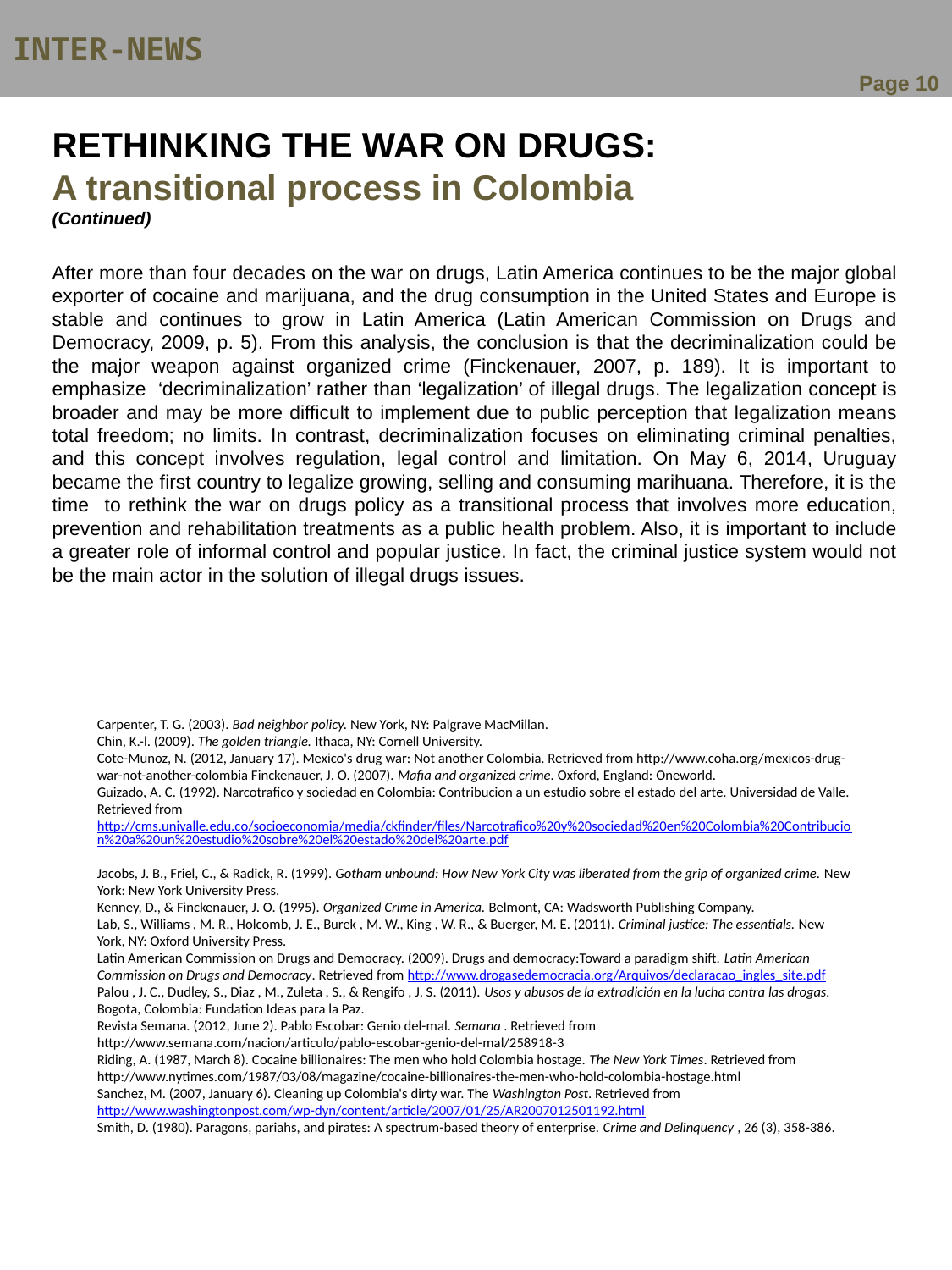

Inter-News
Page 10
RETHINKING THE WAR ON DRUGS:
A transitional process in Colombia
(Continued)
After more than four decades on the war on drugs, Latin America continues to be the major global exporter of cocaine and marijuana, and the drug consumption in the United States and Europe is stable and continues to grow in Latin America (Latin American Commission on Drugs and Democracy, 2009, p. 5). From this analysis, the conclusion is that the decriminalization could be the major weapon against organized crime (Finckenauer, 2007, p. 189). It is important to emphasize  ‘decriminalization’ rather than ‘legalization’ of illegal drugs. The legalization concept is broader and may be more difficult to implement due to public perception that legalization means total freedom; no limits. In contrast, decriminalization focuses on eliminating criminal penalties, and this concept involves regulation, legal control and limitation. On May 6, 2014, Uruguay became the first country to legalize growing, selling and consuming marihuana. Therefore, it is the time  to rethink the war on drugs policy as a transitional process that involves more education, prevention and rehabilitation treatments as a public health problem. Also, it is important to include a greater role of informal control and popular justice. In fact, the criminal justice system would not be the main actor in the solution of illegal drugs issues.
Carpenter, T. G. (2003). Bad neighbor policy. New York, NY: Palgrave MacMillan.
Chin, K.-l. (2009). The golden triangle. Ithaca, NY: Cornell University.
Cote-Munoz, N. (2012, January 17). Mexico's drug war: Not another Colombia. Retrieved from http://www.coha.org/mexicos-drug-war-not-another-colombia Finckenauer, J. O. (2007). Mafia and organized crime. Oxford, England: Oneworld.
Guizado, A. C. (1992). Narcotrafico y sociedad en Colombia: Contribucion a un estudio sobre el estado del arte. Universidad de Valle. Retrieved from http://cms.univalle.edu.co/socioeconomia/media/ckfinder/files/Narcotrafico%20y%20sociedad%20en%20Colombia%20Contribucion%20a%20un%20estudio%20sobre%20el%20estado%20del%20arte.pdf
Jacobs, J. B., Friel, C., & Radick, R. (1999). Gotham unbound: How New York City was liberated from the grip of organized crime. New York: New York University Press.
Kenney, D., & Finckenauer, J. O. (1995). Organized Crime in America. Belmont, CA: Wadsworth Publishing Company.
Lab, S., Williams , M. R., Holcomb, J. E., Burek , M. W., King , W. R., & Buerger, M. E. (2011). Criminal justice: The essentials. New York, NY: Oxford University Press.
Latin American Commission on Drugs and Democracy. (2009). Drugs and democracy:Toward a paradigm shift. Latin American Commission on Drugs and Democracy. Retrieved from http://www.drogasedemocracia.org/Arquivos/declaracao_ingles_site.pdf Palou , J. C., Dudley, S., Diaz , M., Zuleta , S., & Rengifo , J. S. (2011). Usos y abusos de la extradición en la lucha contra las drogas. Bogota, Colombia: Fundation Ideas para la Paz.
Revista Semana. (2012, June 2). Pablo Escobar: Genio del-mal. Semana . Retrieved from http://www.semana.com/nacion/articulo/pablo-escobar-genio-del-mal/258918-3
Riding, A. (1987, March 8). Cocaine billionaires: The men who hold Colombia hostage. The New York Times. Retrieved from http://www.nytimes.com/1987/03/08/magazine/cocaine-billionaires-the-men-who-hold-colombia-hostage.html
Sanchez, M. (2007, January 6). Cleaning up Colombia's dirty war. The Washington Post. Retrieved from http://www.washingtonpost.com/wp-dyn/content/article/2007/01/25/AR2007012501192.html
Smith, D. (1980). Paragons, pariahs, and pirates: A spectrum-based theory of enterprise. Crime and Delinquency , 26 (3), 358-386.